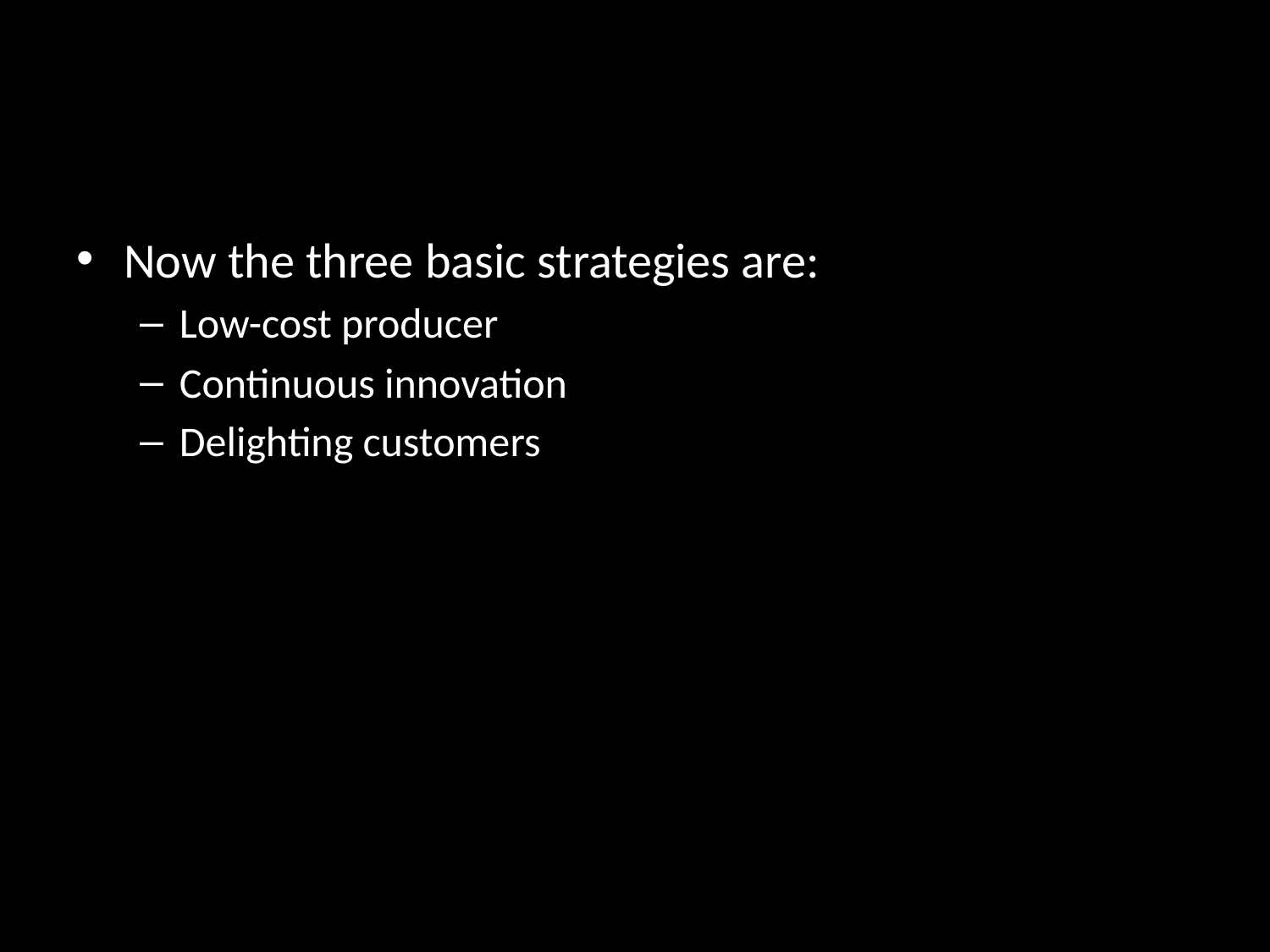

#
Now the three basic strategies are:
Low-cost producer
Continuous innovation
Delighting customers